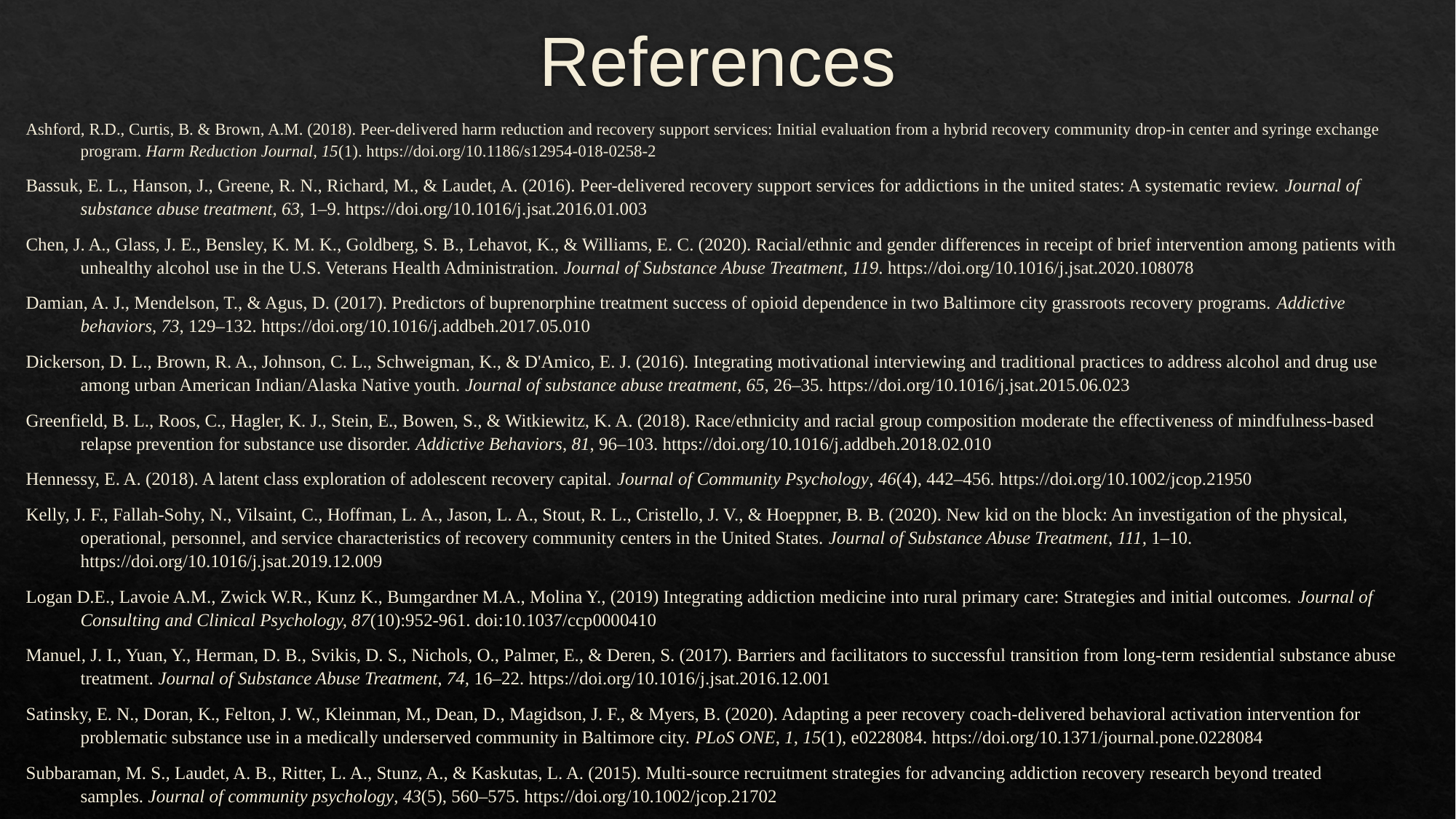

# References
Ashford, R.D., Curtis, B. & Brown, A.M. (2018). Peer-delivered harm reduction and recovery support services: Initial evaluation from a hybrid recovery community drop-in center and syringe exchange program. Harm Reduction Journal, 15(1). https://doi.org/10.1186/s12954-018-0258-2
Bassuk, E. L., Hanson, J., Greene, R. N., Richard, M., & Laudet, A. (2016). Peer-delivered recovery support services for addictions in the united states: A systematic review. Journal of substance abuse treatment, 63, 1–9. https://doi.org/10.1016/j.jsat.2016.01.003
Chen, J. A., Glass, J. E., Bensley, K. M. K., Goldberg, S. B., Lehavot, K., & Williams, E. C. (2020). Racial/ethnic and gender differences in receipt of brief intervention among patients with unhealthy alcohol use in the U.S. Veterans Health Administration. Journal of Substance Abuse Treatment, 119. https://doi.org/10.1016/j.jsat.2020.108078
Damian, A. J., Mendelson, T., & Agus, D. (2017). Predictors of buprenorphine treatment success of opioid dependence in two Baltimore city grassroots recovery programs. Addictive behaviors, 73, 129–132. https://doi.org/10.1016/j.addbeh.2017.05.010
Dickerson, D. L., Brown, R. A., Johnson, C. L., Schweigman, K., & D'Amico, E. J. (2016). Integrating motivational interviewing and traditional practices to address alcohol and drug use among urban American Indian/Alaska Native youth. Journal of substance abuse treatment, 65, 26–35. https://doi.org/10.1016/j.jsat.2015.06.023
Greenfield, B. L., Roos, C., Hagler, K. J., Stein, E., Bowen, S., & Witkiewitz, K. A. (2018). Race/ethnicity and racial group composition moderate the effectiveness of mindfulness-based relapse prevention for substance use disorder. Addictive Behaviors, 81, 96–103. https://doi.org/10.1016/j.addbeh.2018.02.010
Hennessy, E. A. (2018). A latent class exploration of adolescent recovery capital. Journal of Community Psychology, 46(4), 442–456. https://doi.org/10.1002/jcop.21950
Kelly, J. F., Fallah-Sohy, N., Vilsaint, C., Hoffman, L. A., Jason, L. A., Stout, R. L., Cristello, J. V., & Hoeppner, B. B. (2020). New kid on the block: An investigation of the physical, operational, personnel, and service characteristics of recovery community centers in the United States. Journal of Substance Abuse Treatment, 111, 1–10. https://doi.org/10.1016/j.jsat.2019.12.009
Logan D.E., Lavoie A.M., Zwick W.R., Kunz K., Bumgardner M.A., Molina Y., (2019) Integrating addiction medicine into rural primary care: Strategies and initial outcomes. Journal of Consulting and Clinical Psychology, 87(10):952-961. doi:10.1037/ccp0000410
Manuel, J. I., Yuan, Y., Herman, D. B., Svikis, D. S., Nichols, O., Palmer, E., & Deren, S. (2017). Barriers and facilitators to successful transition from long-term residential substance abuse treatment. Journal of Substance Abuse Treatment, 74, 16–22. https://doi.org/10.1016/j.jsat.2016.12.001
Satinsky, E. N., Doran, K., Felton, J. W., Kleinman, M., Dean, D., Magidson, J. F., & Myers, B. (2020). Adapting a peer recovery coach-delivered behavioral activation intervention for problematic substance use in a medically underserved community in Baltimore city. PLoS ONE, 1, 15(1), e0228084. https://doi.org/10.1371/journal.pone.0228084
Subbaraman, M. S., Laudet, A. B., Ritter, L. A., Stunz, A., & Kaskutas, L. A. (2015). Multi-source recruitment strategies for advancing addiction recovery research beyond treated samples. Journal of community psychology, 43(5), 560–575. https://doi.org/10.1002/jcop.21702